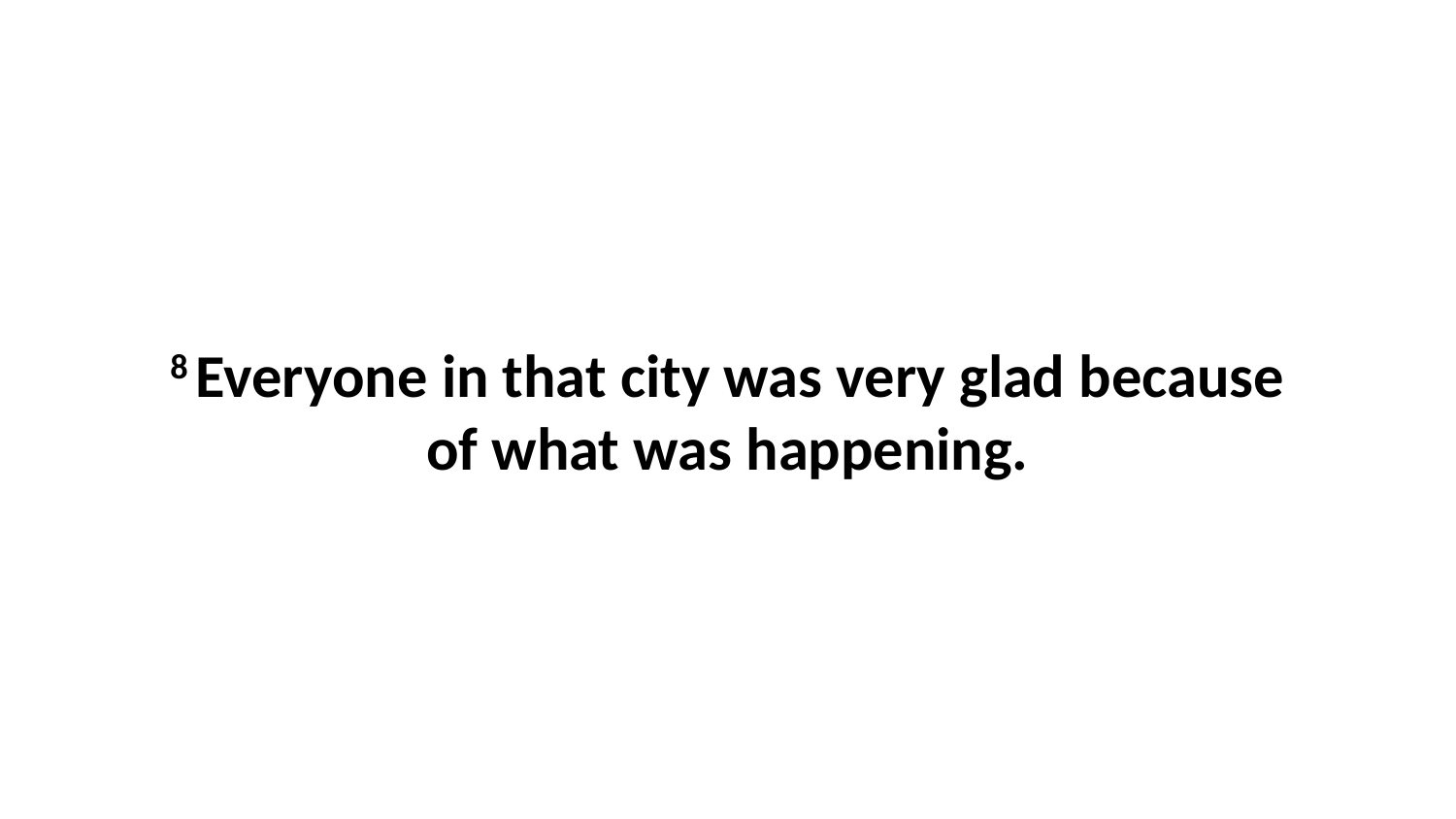

8 Everyone in that city was very glad because of what was happening.